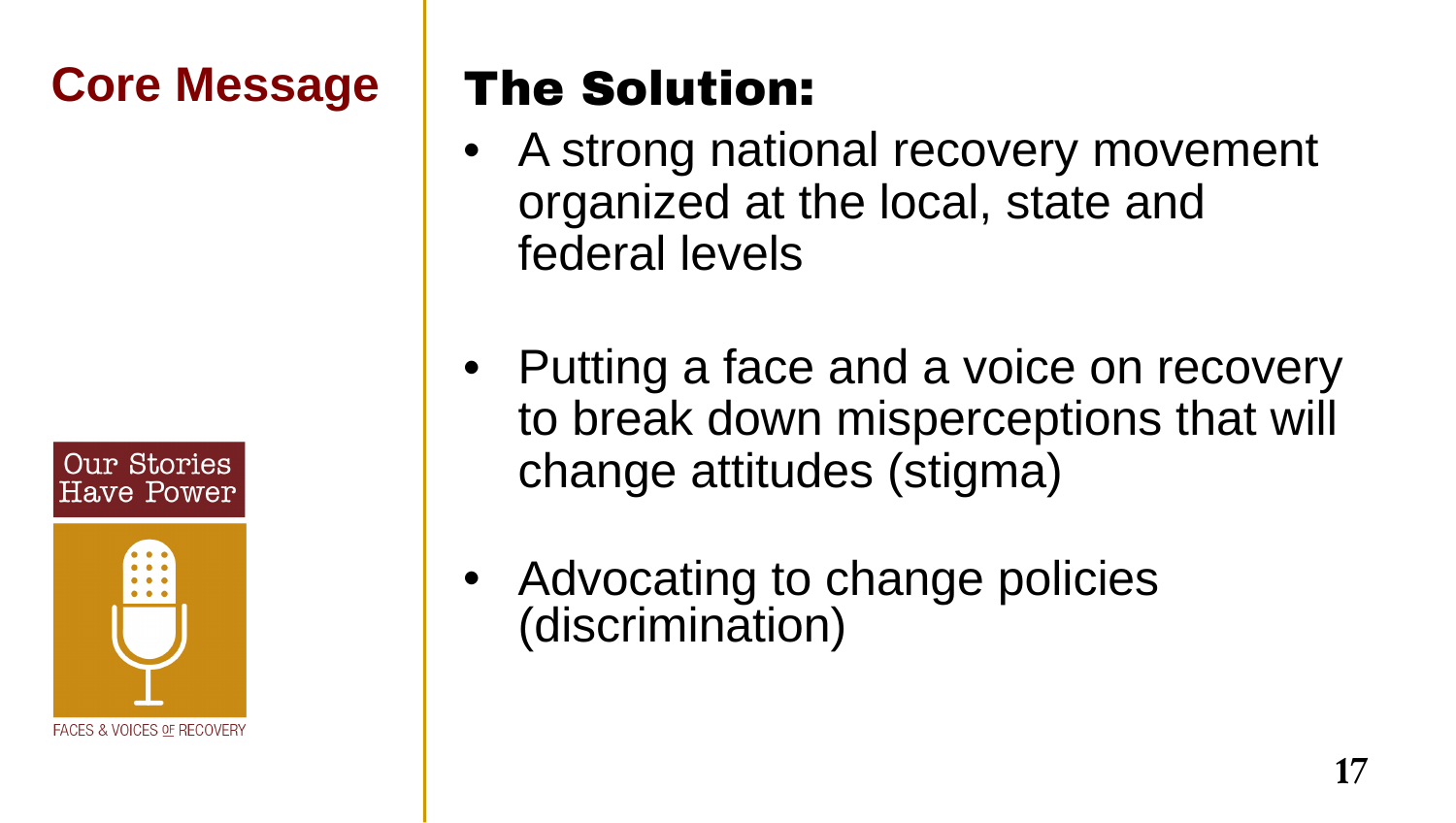

# Core Message
The Solution:
A strong national recovery movement organized at the local, state and federal levels

Putting a face and a voice on recovery to break down misperceptions that will change attitudes (stigma)

Advocating to change policies (discrimination)
17